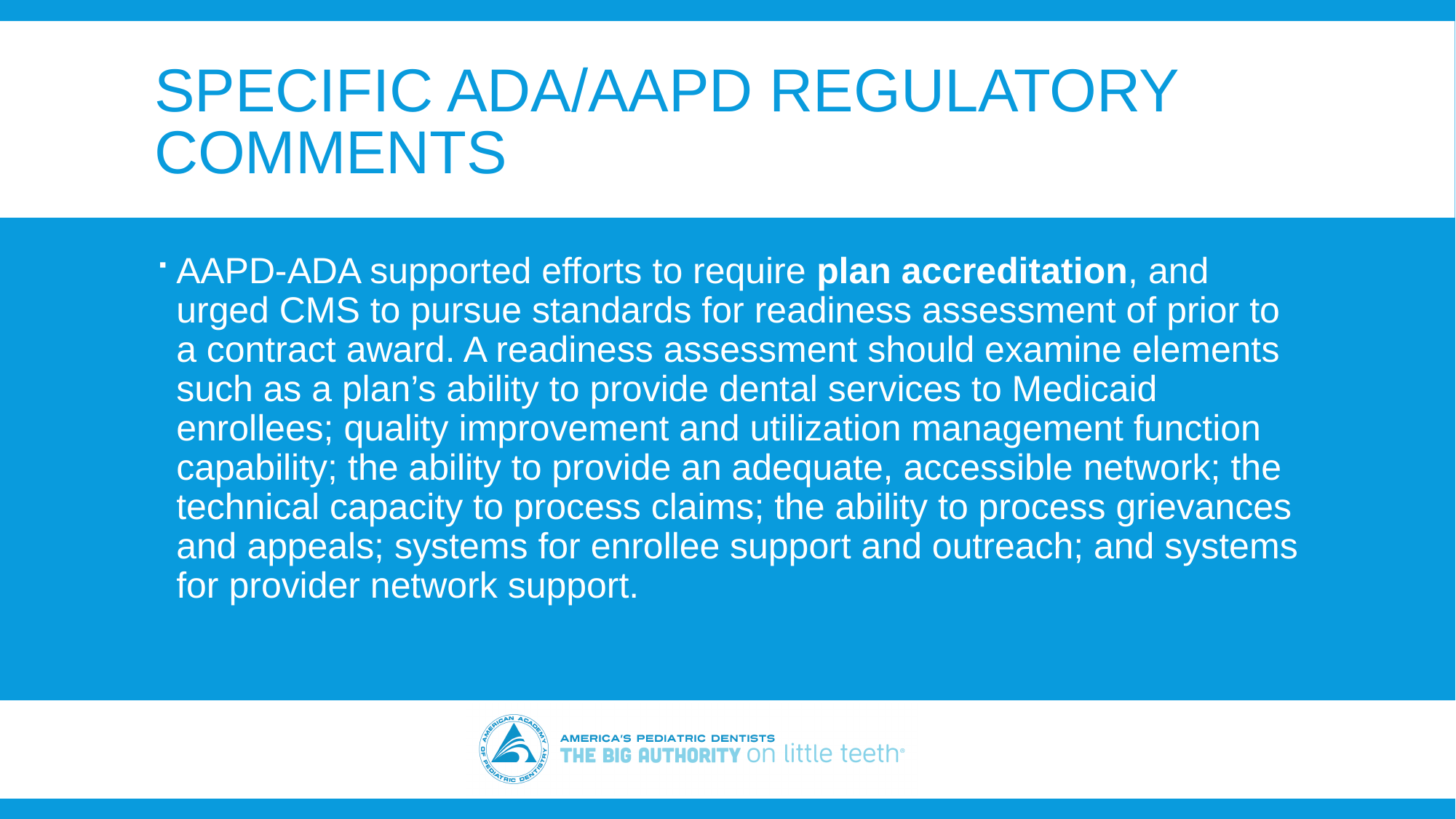

# Specific ADA/AAPD regulatory comments
AAPD-ADA supported efforts to require plan accreditation, and urged CMS to pursue standards for readiness assessment of prior to a contract award. A readiness assessment should examine elements such as a plan’s ability to provide dental services to Medicaid enrollees; quality improvement and utilization management function capability; the ability to provide an adequate, accessible network; the technical capacity to process claims; the ability to process grievances and appeals; systems for enrollee support and outreach; and systems for provider network support.